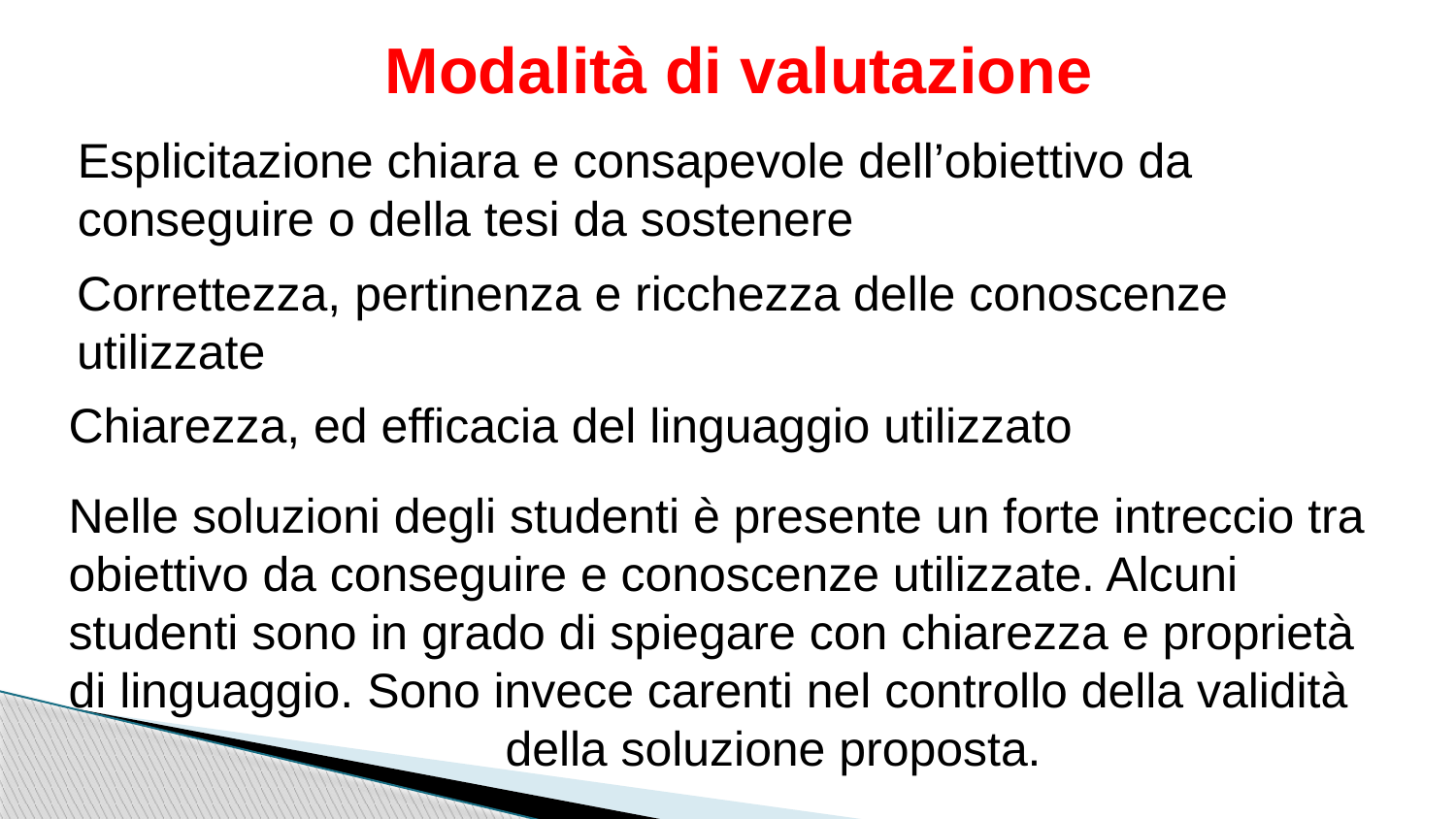

Modalità di valutazione
Esplicitazione chiara e consapevole dell’obiettivo da conseguire o della tesi da sostenere
Correttezza, pertinenza e ricchezza delle conoscenze utilizzate
Chiarezza, ed efficacia del linguaggio utilizzato
Nelle soluzioni degli studenti è presente un forte intreccio tra obiettivo da conseguire e conoscenze utilizzate. Alcuni studenti sono in grado di spiegare con chiarezza e proprietà di linguaggio. Sono invece carenti nel controllo della validità        			della soluzione proposta.